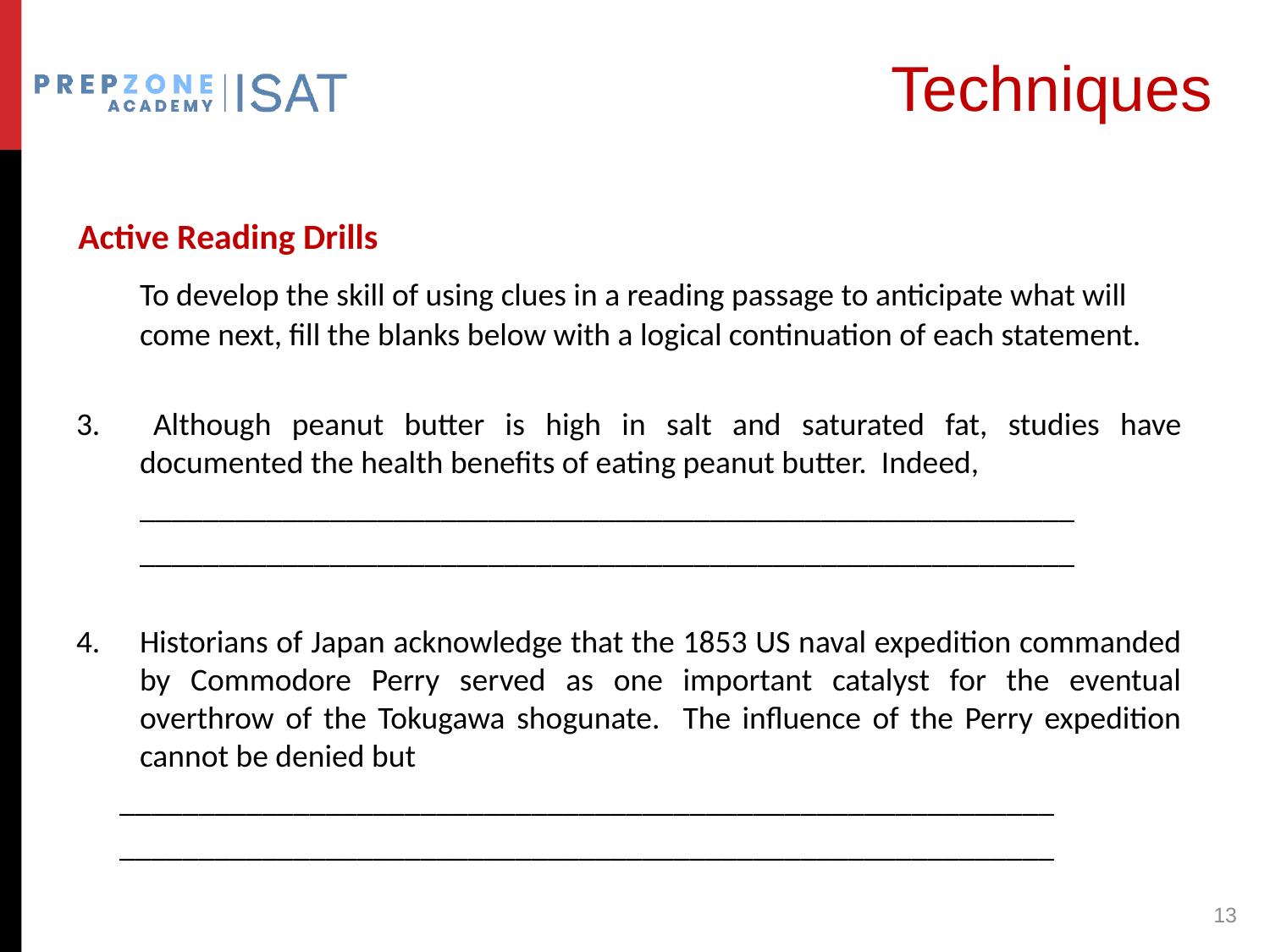

# Techniques
Active Reading Drills
	To develop the skill of using clues in a reading passage to anticipate what will come next, fill the blanks below with a logical continuation of each statement.

3. 	Although peanut butter is high in salt and saturated fat, studies have documented the health benefits of eating peanut butter.  Indeed,
	___________________________________________________________
	___________________________________________________________

Historians of Japan acknowledge that the 1853 US naval expedition commanded by Commodore Perry served as one important catalyst for the eventual overthrow of the Tokugawa shogunate.  The influence of the Perry expedition cannot be denied but
      ___________________________________________________________
      ___________________________________________________________
13